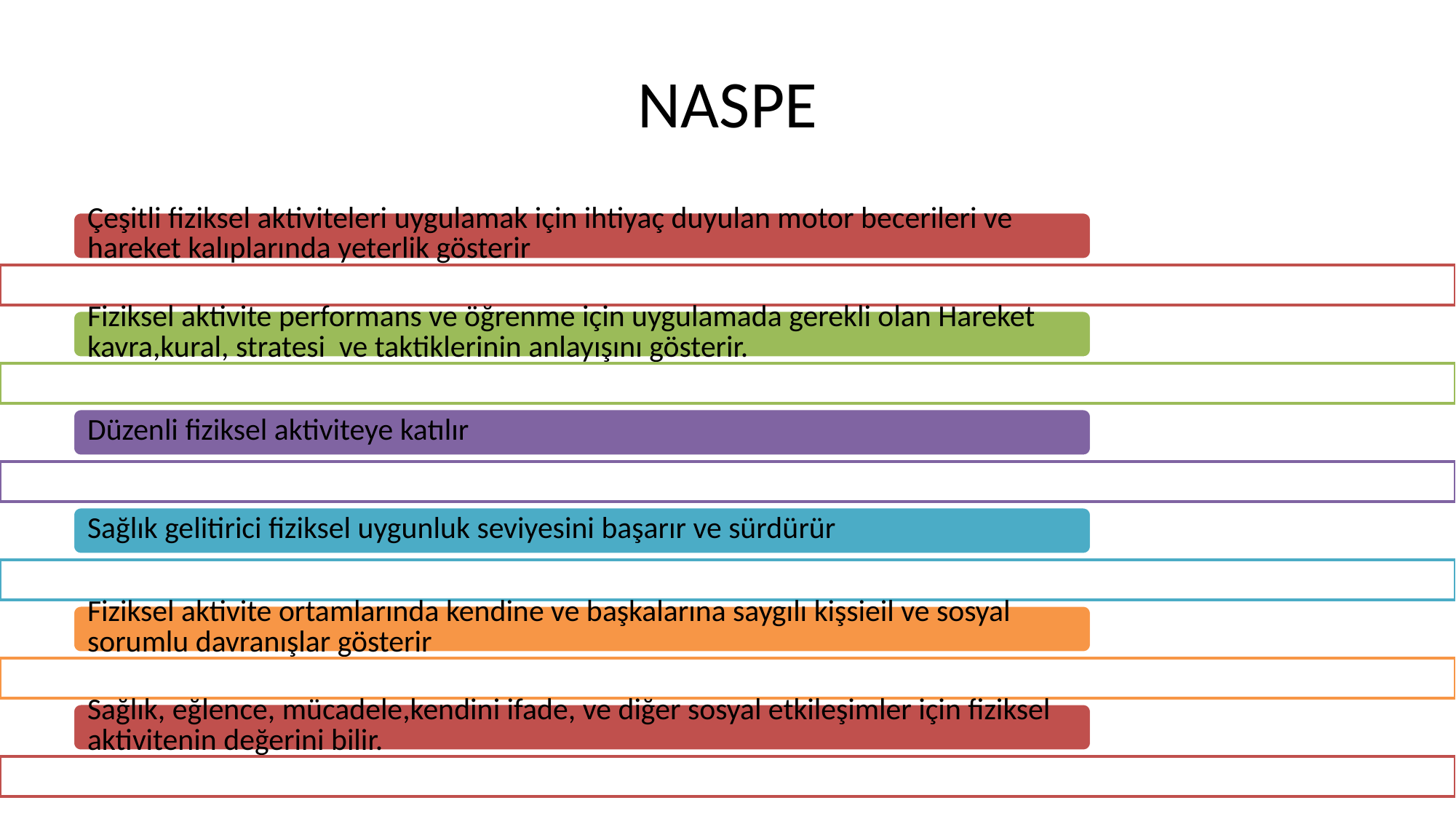

# NASPE
Çeşitli fiziksel aktiviteleri uygulamak için ihtiyaç duyulan motor becerileri ve hareket kalıplarında yeterlik gösterir
Fiziksel aktivite performans ve öğrenme için uygulamada gerekli olan Hareket kavra,kural, stratesi  ve taktiklerinin anlayışını gösterir.
Düzenli fiziksel aktiviteye katılır
Sağlık gelitirici fiziksel uygunluk seviyesini başarır ve sürdürür
Fiziksel aktivite ortamlarında kendine ve başkalarına saygılı kişsieil ve sosyal sorumlu davranışlar gösterir
Sağlık, eğlence, mücadele,kendini ifade, ve diğer sosyal etkileşimler için fiziksel aktivitenin değerini bilir.
15